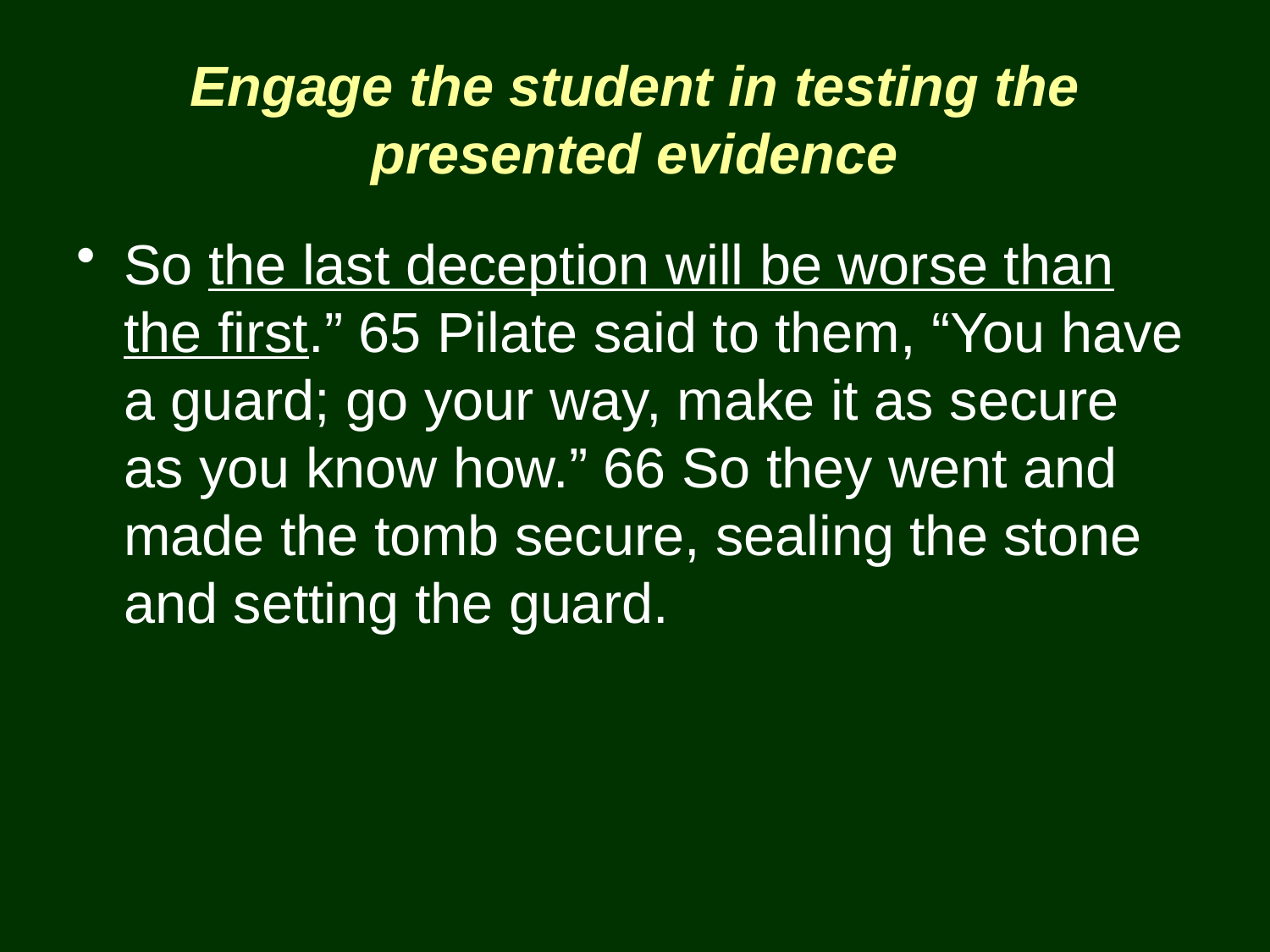

# Engage the student in testing the presented evidence
So the last deception will be worse than the first.” 65 Pilate said to them, “You have a guard; go your way, make it as secure as you know how.” 66 So they went and made the tomb secure, sealing the stone and setting the guard.